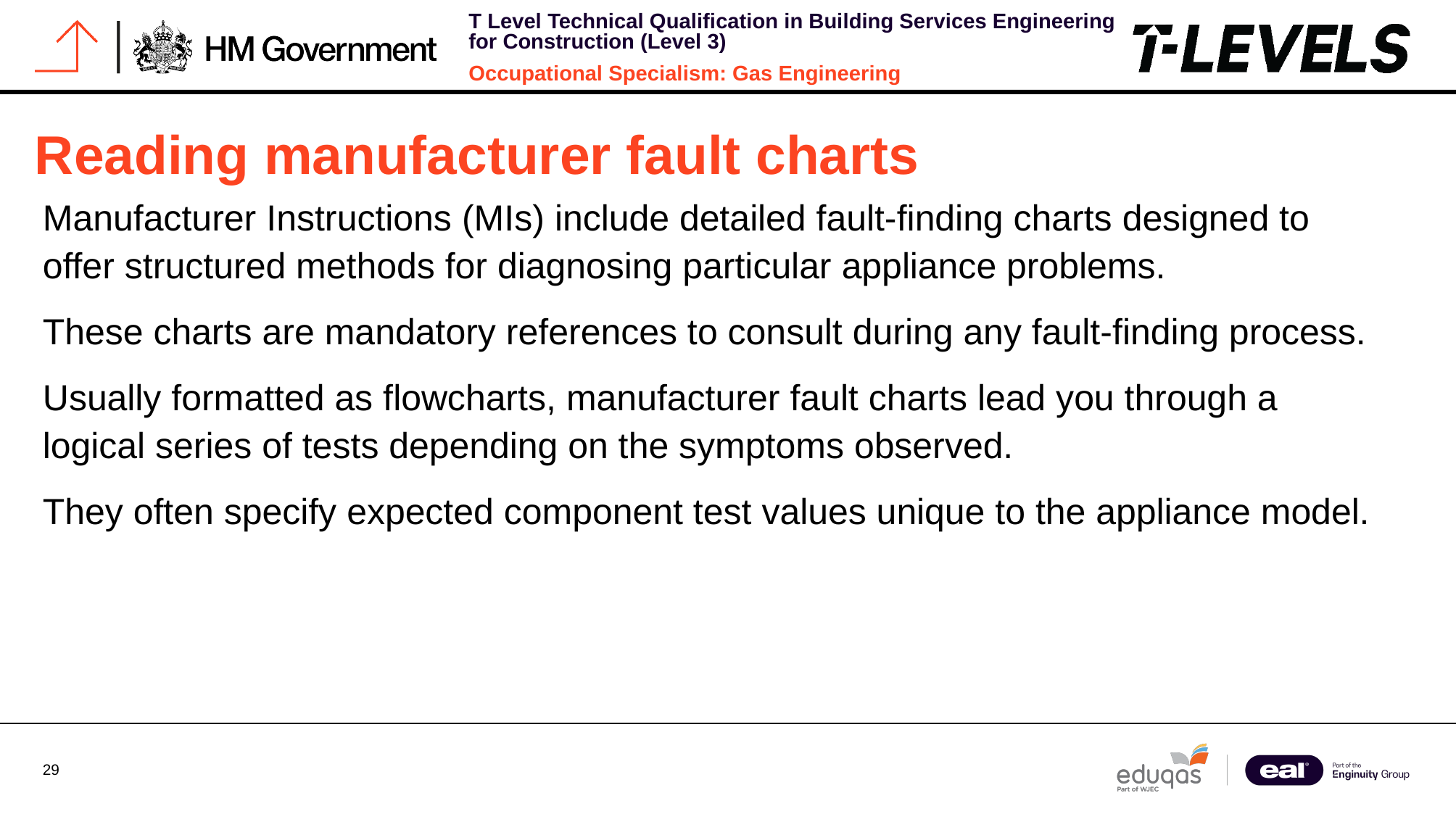

# Reading manufacturer fault charts
Manufacturer Instructions (MIs) include detailed fault-finding charts designed to offer structured methods for diagnosing particular appliance problems.
These charts are mandatory references to consult during any fault-finding process.
Usually formatted as flowcharts, manufacturer fault charts lead you through a logical series of tests depending on the symptoms observed.
They often specify expected component test values unique to the appliance model.